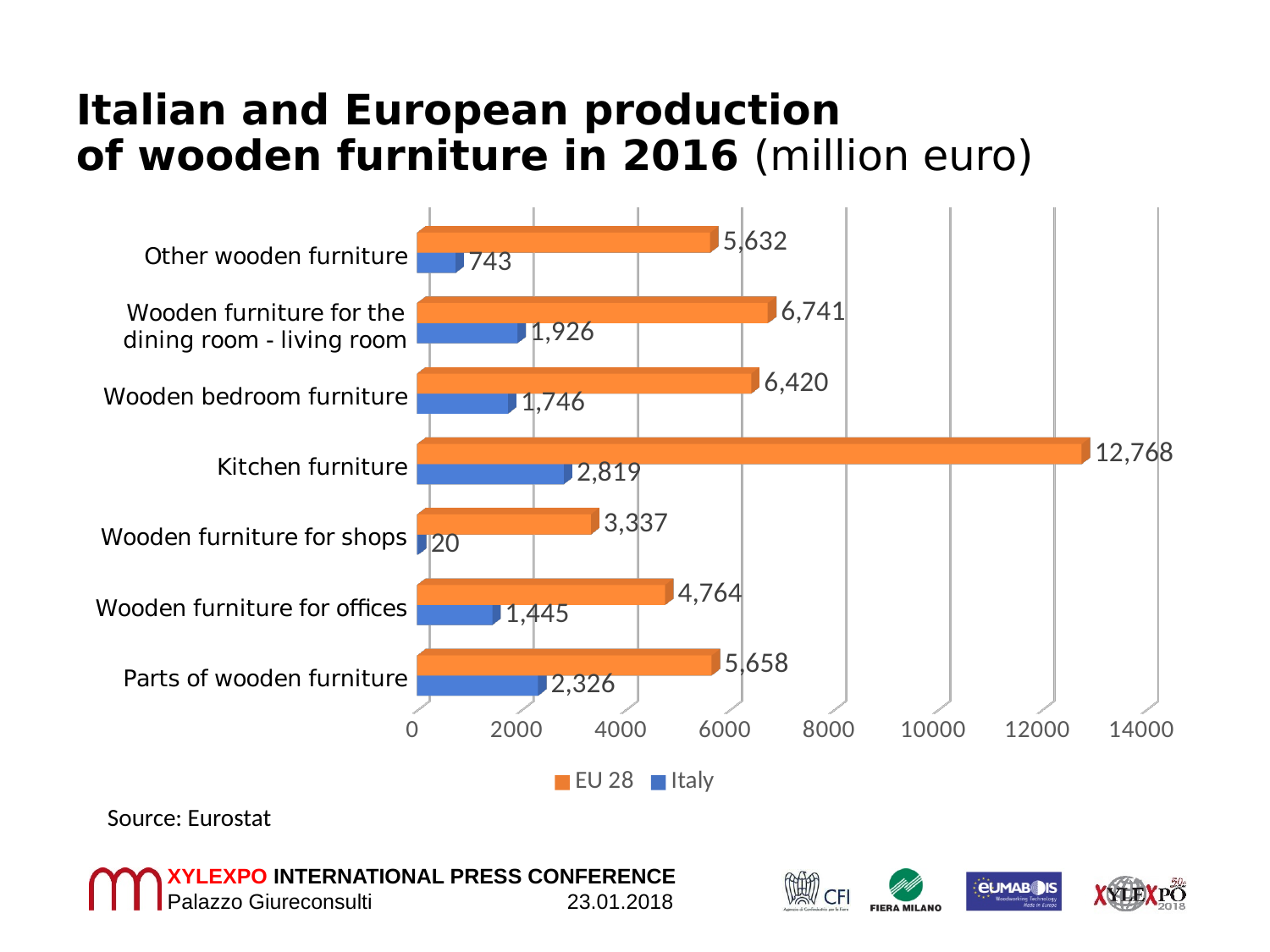

# Italian and European production of wooden furniture in 2016 (million euro)

[unsupported chart]

Source: Eurostat